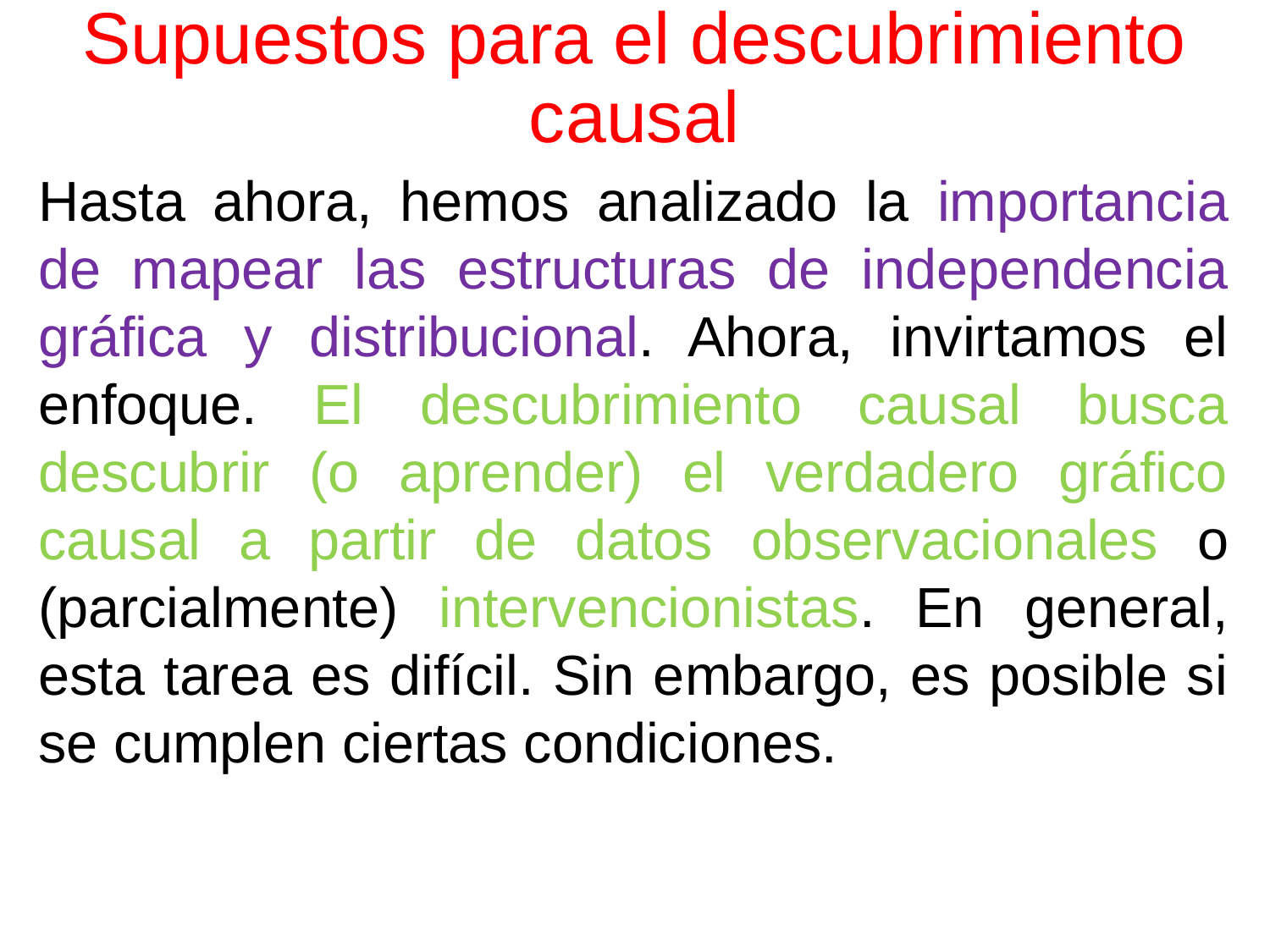

# Supuestos para el descubrimiento causal
Hasta ahora, hemos analizado la importancia de mapear las estructuras de independencia gráfica y distribucional. Ahora, invirtamos el enfoque. El descubrimiento causal busca descubrir (o aprender) el verdadero gráfico causal a partir de datos observacionales o (parcialmente) intervencionistas. En general, esta tarea es difícil. Sin embargo, es posible si se cumplen ciertas condiciones.